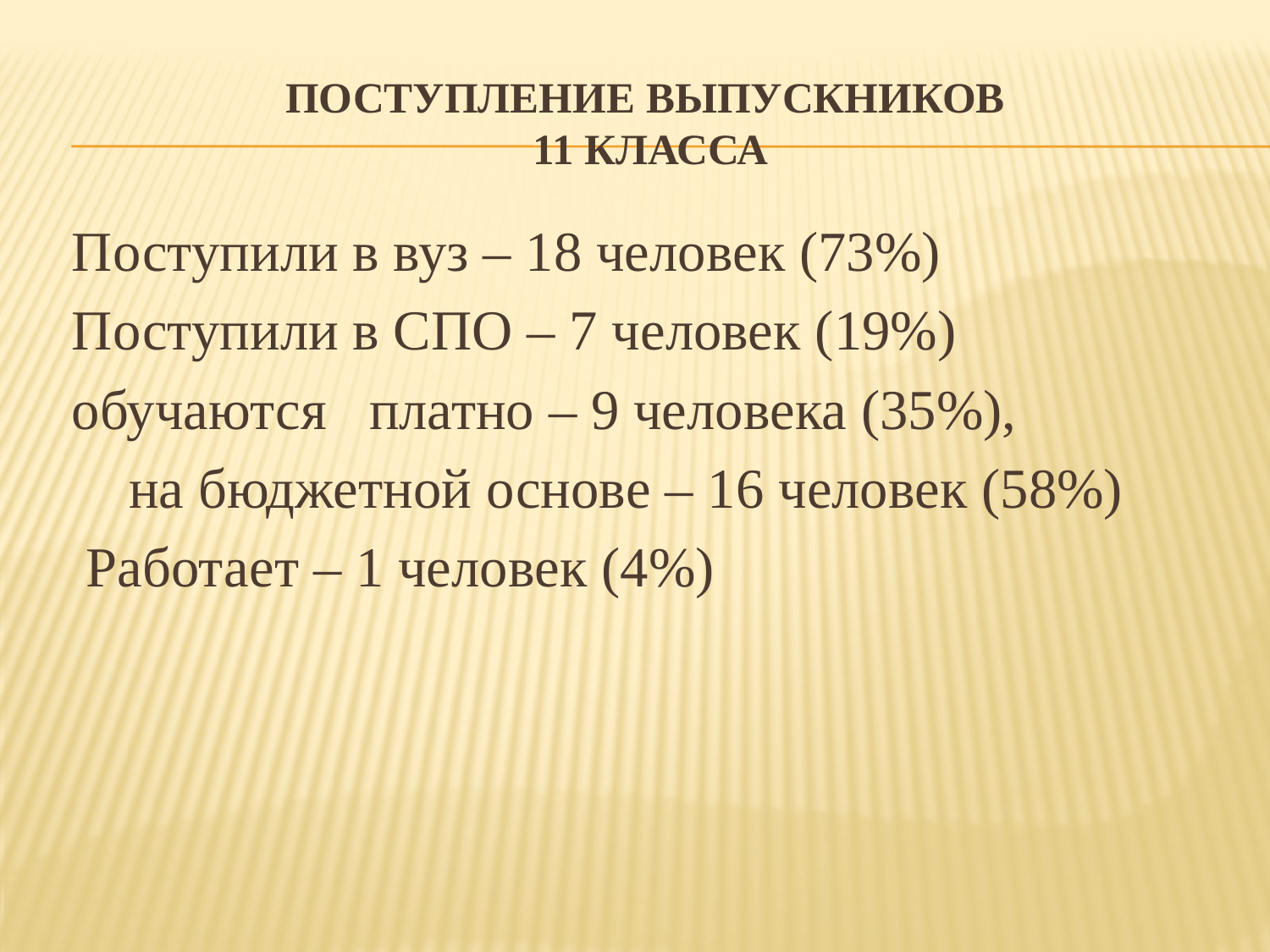

# Поступление выпускников 11 класса
Поступили в вуз – 18 человек (73%)
Поступили в СПО – 7 человек (19%)
обучаются   платно – 9 человека (35%),
    на бюджетной основе – 16 человек (58%)
 Работает – 1 человек (4%)